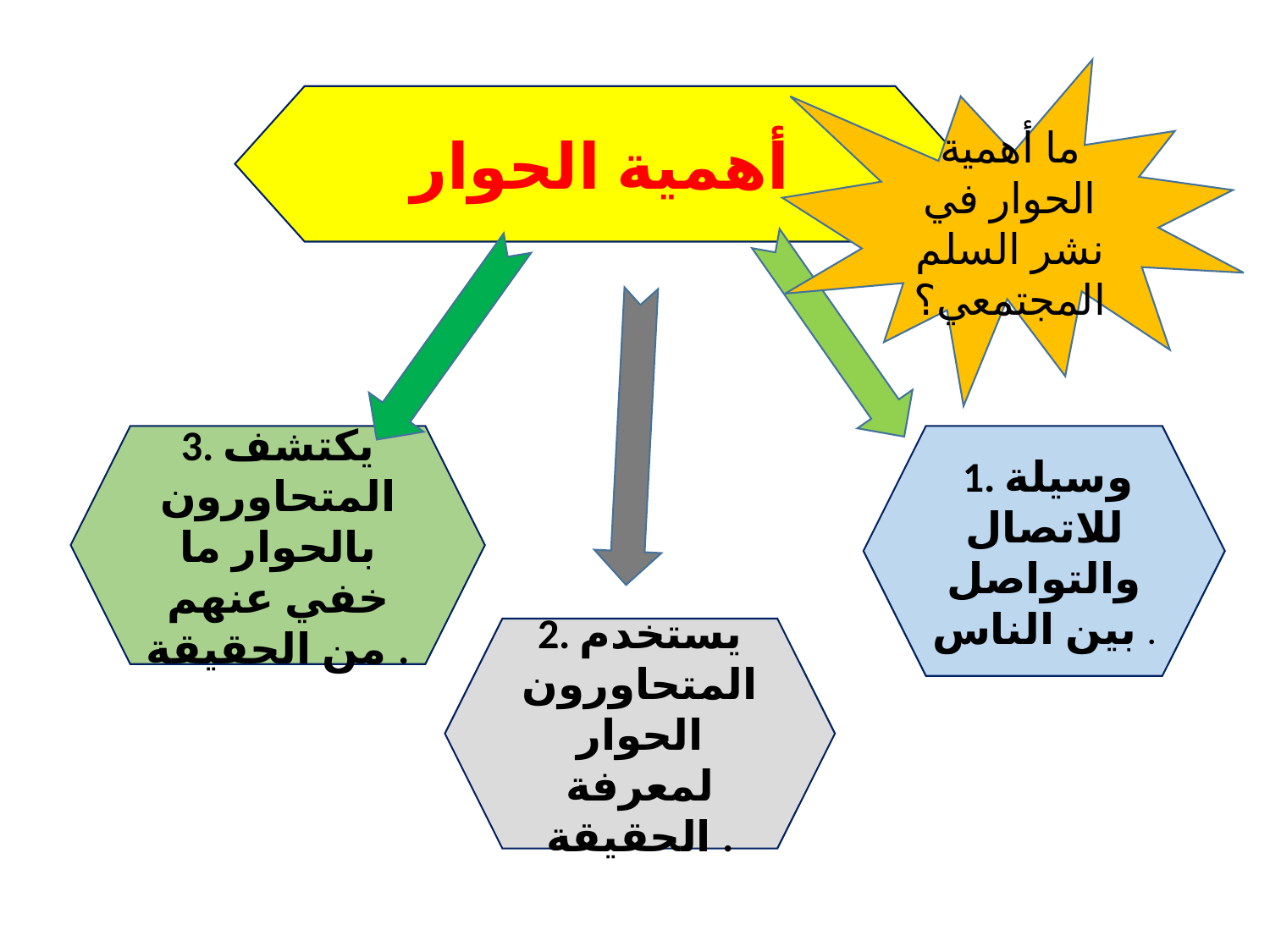

ما أهمية الحوار في نشر السلم المجتمعي؟
أهمية الحوار

3. يكتشف المتحاورون بالحوار ما خفي عنهم من الحقيقة .
 1. وسيلة للاتصال والتواصل بين الناس .
2. يستخدم المتحاورون الحوار لمعرفة الحقيقة .